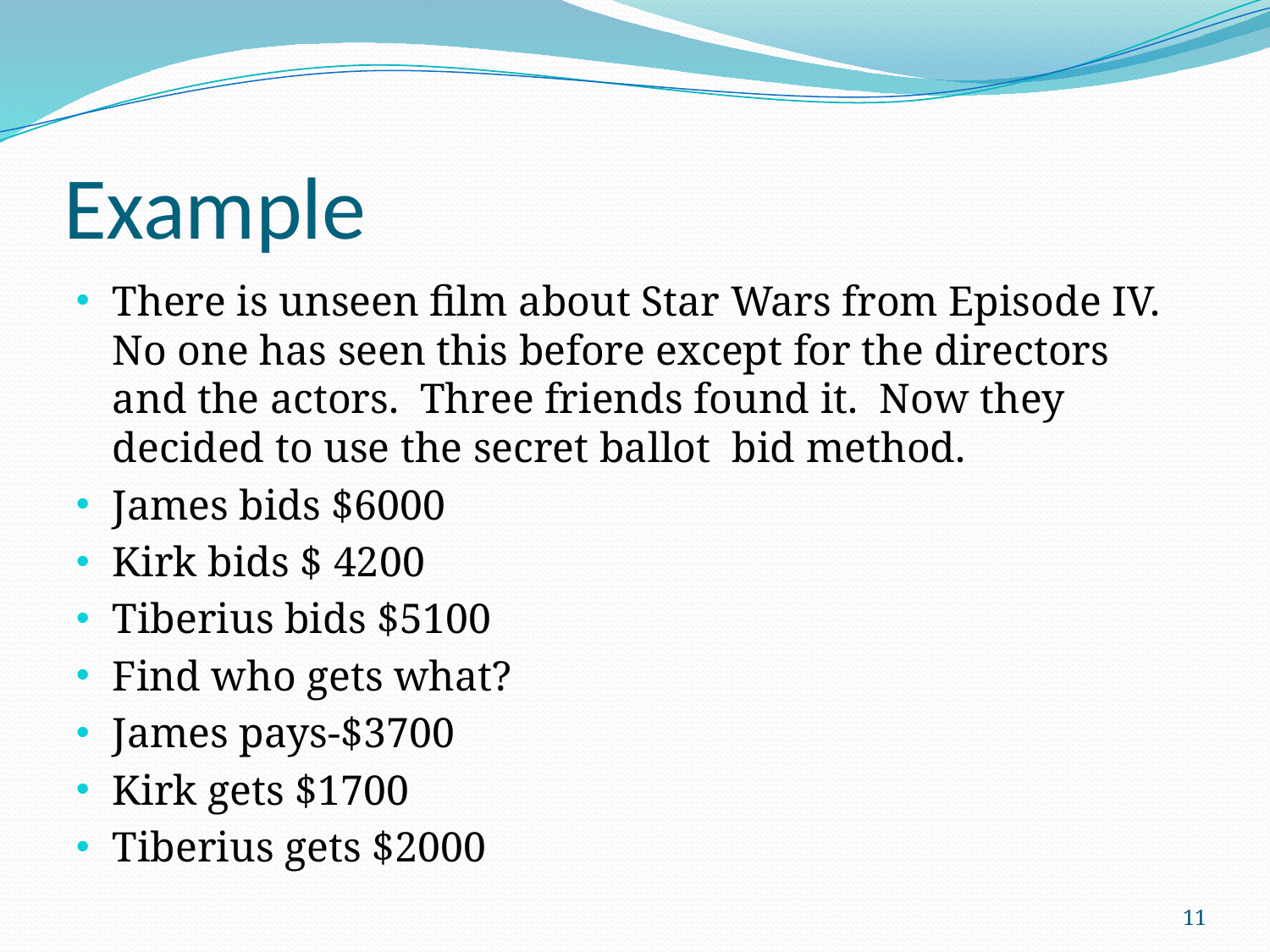

# Example
There is unseen film about Star Wars from Episode IV.   No one has seen this before except for the directors and the actors.  Three friends found it.  Now they decided to use the secret ballot  bid method.
James bids $6000
Kirk bids $ 4200
Tiberius bids $5100
Find who gets what?
James pays-$3700
Kirk gets $1700
Tiberius gets $2000
11